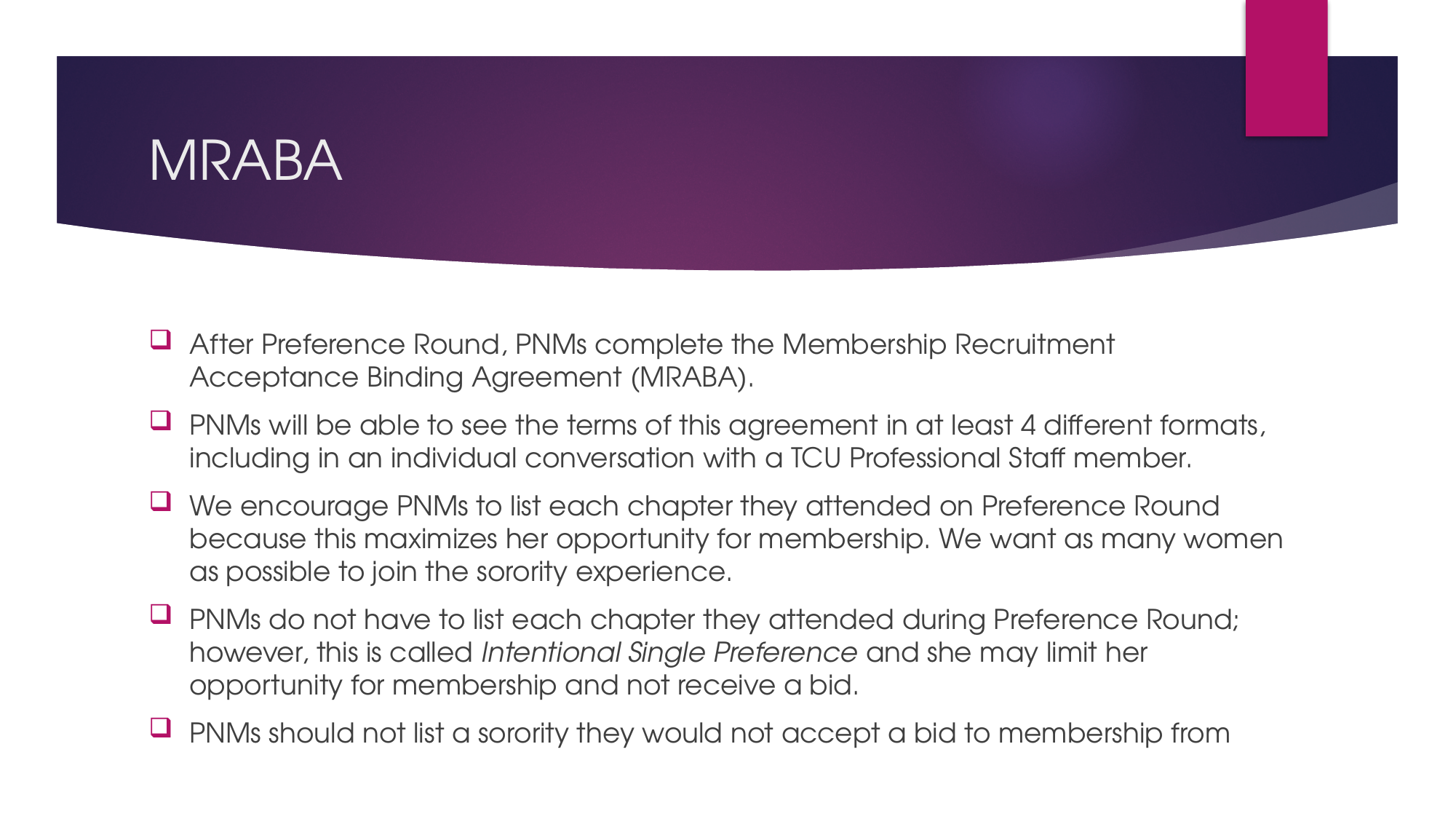

# MRABA
After Preference Round, PNMs complete the Membership Recruitment Acceptance Binding Agreement (MRABA).
PNMs will be able to see the terms of this agreement in at least 4 different formats, including in an individual conversation with a TCU Professional Staff member.
We encourage PNMs to list each chapter they attended on Preference Round because this maximizes her opportunity for membership. We want as many women as possible to join the sorority experience.
PNMs do not have to list each chapter they attended during Preference Round; however, this is called Intentional Single Preference and she may limit her opportunity for membership and not receive a bid.
PNMs should not list a sorority they would not accept a bid to membership from